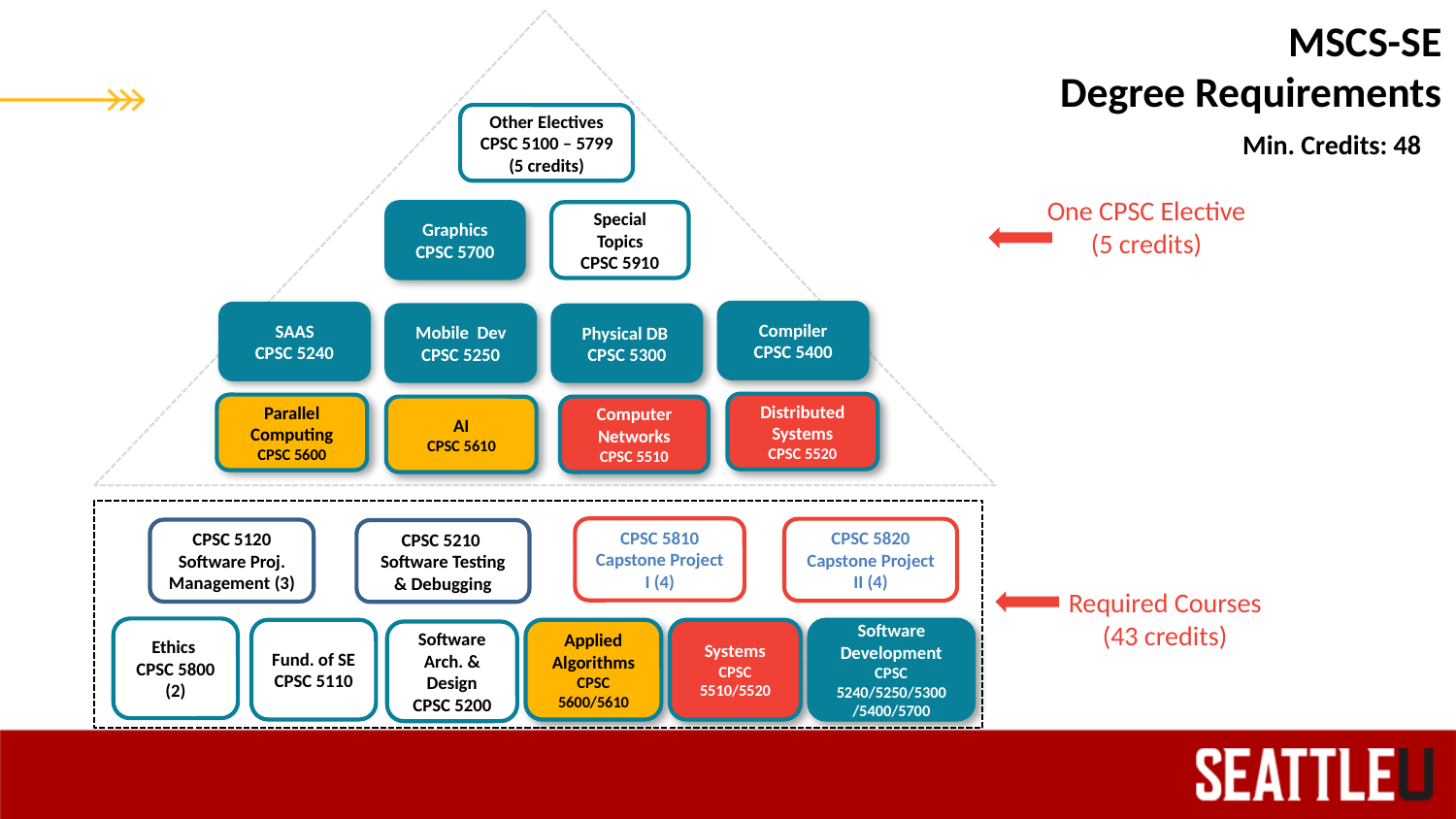

MSCS-SE
Degree Requirements

Other Electives
CPSC 5100 – 5799
(5 credits)
Min. Credits: 48
One CPSC Elective
(5 credits)
Graphics
CPSC 5700
Special Topics
CPSC 5910

Compiler
CPSC 5400
SAAS
CPSC 5240
Mobile  Dev
CPSC 5250
Physical DB
CPSC 5300
Distributed Systems
CPSC 5520
Parallel Computing
CPSC 5600
AI
CPSC 5610
Computer Networks
CPSC 5510

CPSC 5810
Capstone Project I (4)

CPSC 5820
Capstone Project II (4)

CPSC 5120
Software Proj. Management (3)
CPSC 5210
Software Testing & Debugging
Required Courses
(43 credits)

Ethics
CPSC 5800 (2)
Software Development
CPSC 5240/5250/5300
/5400/5700
Systems
CPSC 5510/5520
Fund. of SE
CPSC 5110
Applied Algorithms
CPSC 5600/5610
Software Arch. & Design
CPSC 5200